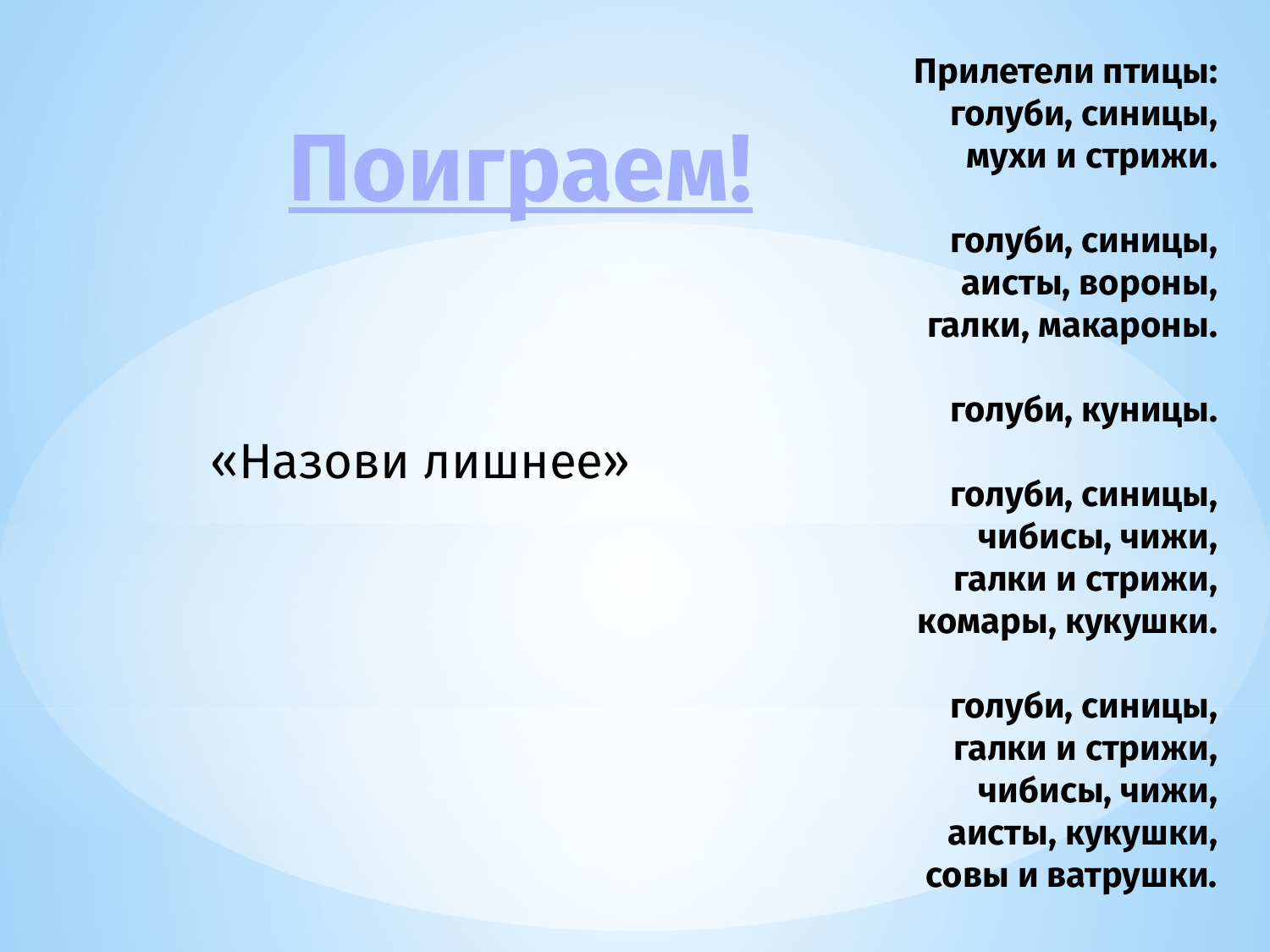

Поиграем!
Прилетели птицы:
голуби, синицы,
мухи и стрижи.
голуби, синицы,
аисты, вороны,
галки, макароны.
голуби, куницы.
голуби, синицы,
чибисы, чижи,
галки и стрижи,
комары, кукушки.
голуби, синицы,
галки и стрижи,
чибисы, чижи,
аисты, кукушки,
совы и ватрушки.
«Назови лишнее»